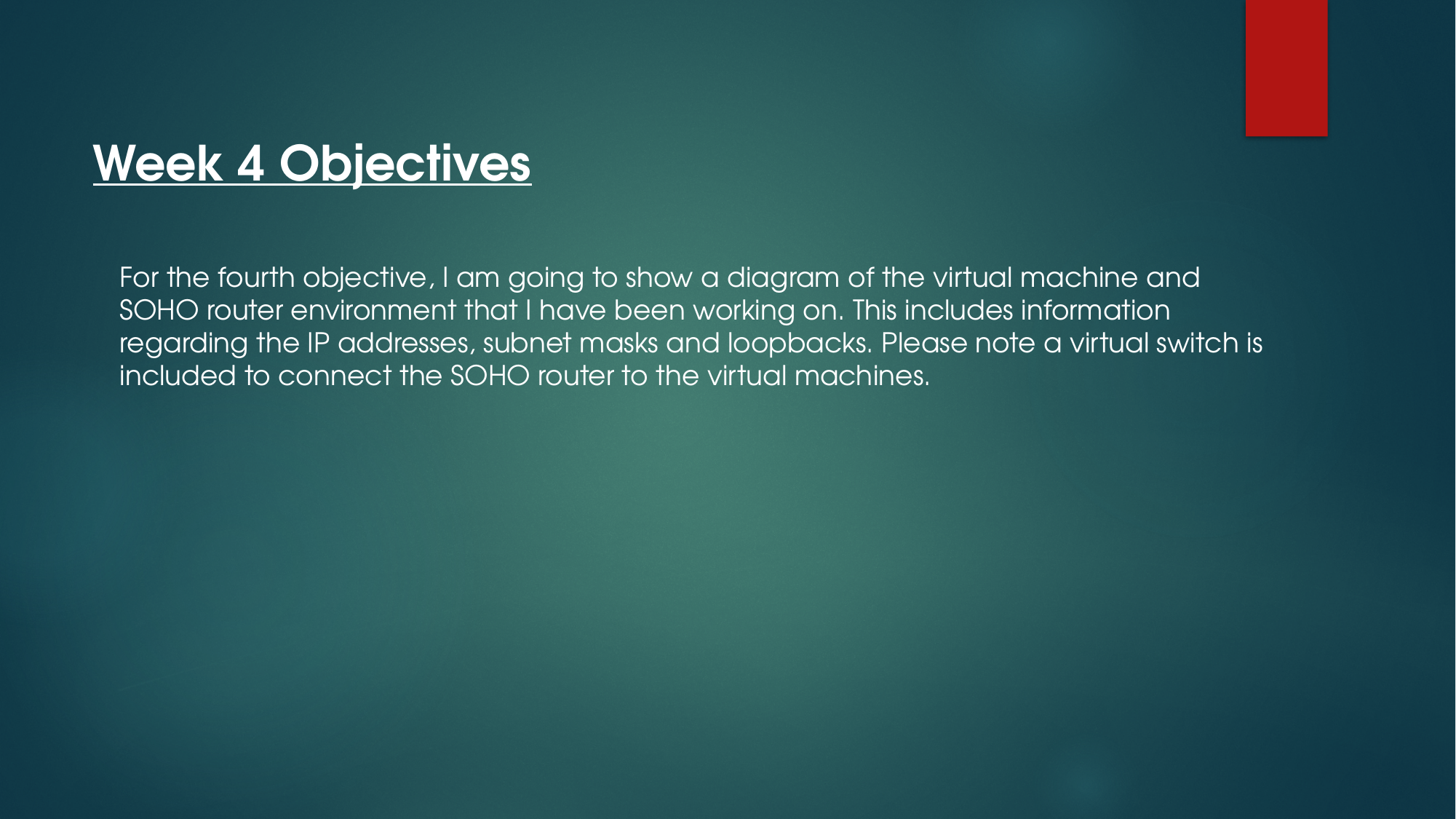

Week 4 Objectives

For the fourth objective, I am going to show a diagram of the virtual machine and SOHO router environment that I have been working on. This includes information regarding the IP addresses, subnet masks and loopbacks. Please note a virtual switch is included to connect the SOHO router to the virtual machines.